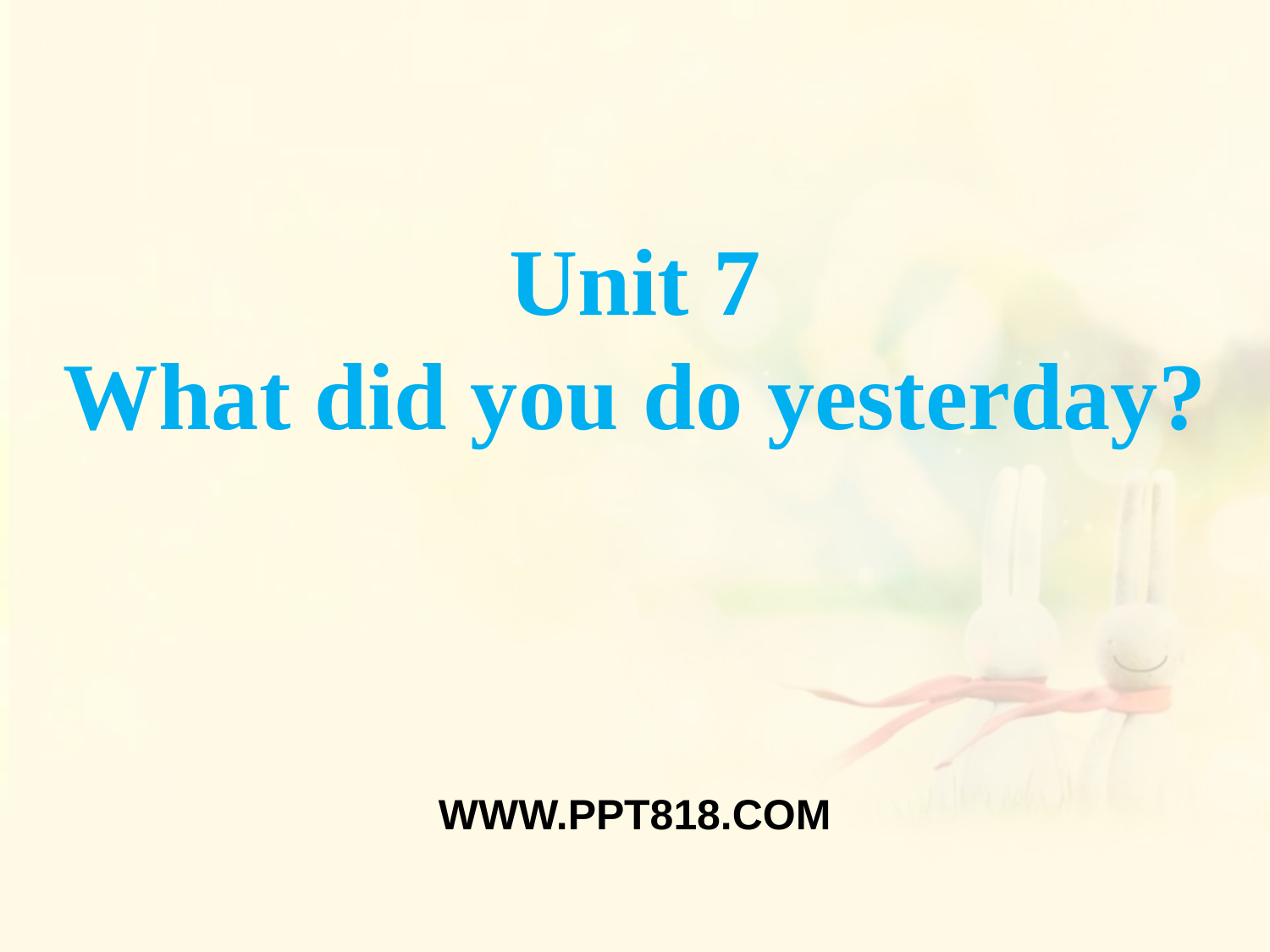

Unit 7
What did you do yesterday?
WWW.PPT818.COM